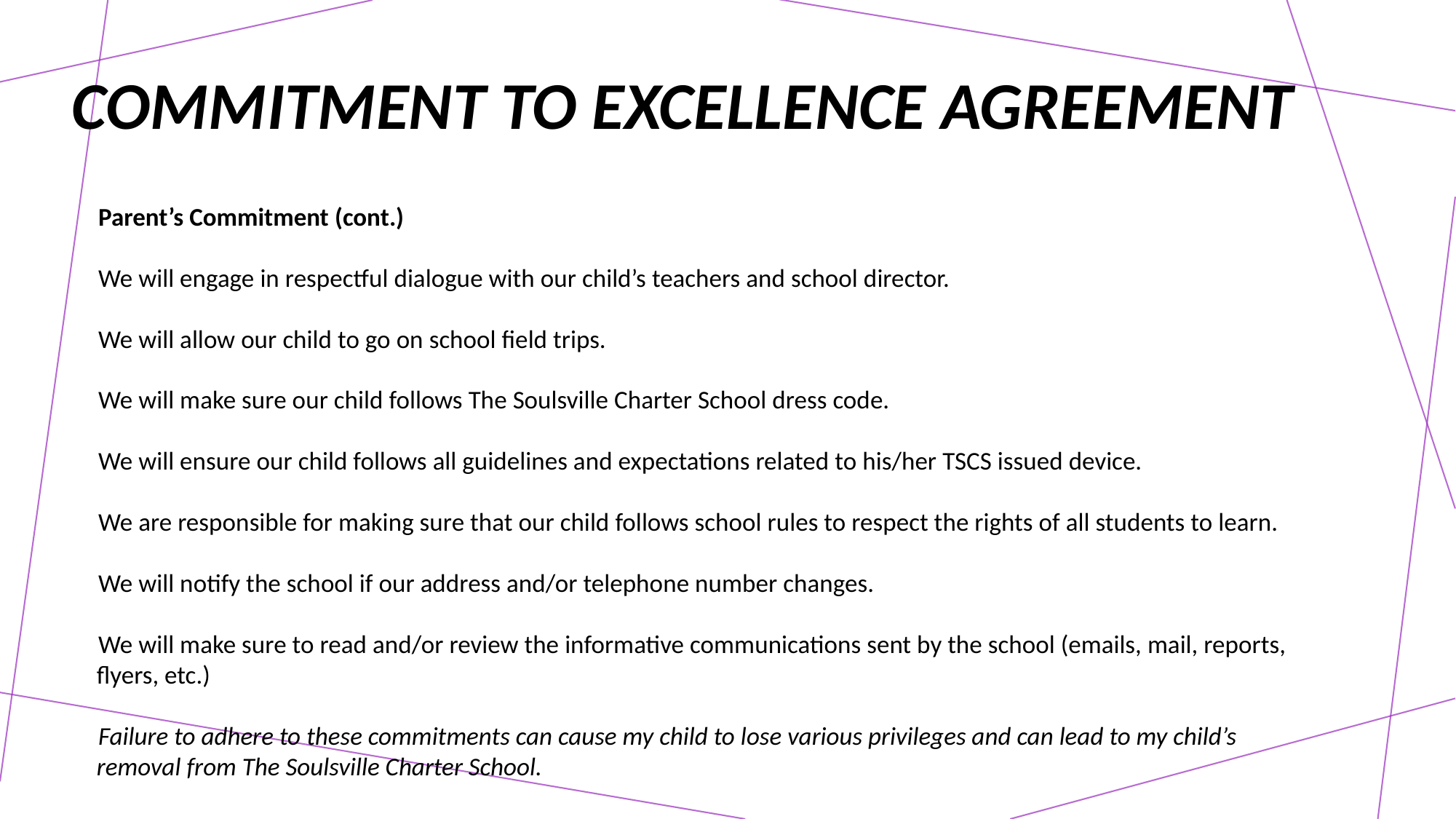

# COMMITMENT TO EXCELLENCE AGREEMENT
Parent’s Commitment (cont.)

We will engage in respectful dialogue with our child’s teachers and school director.

We will allow our child to go on school field trips.

We will make sure our child follows The Soulsville Charter School dress code.

We will ensure our child follows all guidelines and expectations related to his/her TSCS issued device.

We are responsible for making sure that our child follows school rules to respect the rights of all students to learn.

We will notify the school if our address and/or telephone number changes.

We will make sure to read and/or review the informative communications sent by the school (emails, mail, reports, flyers, etc.)

Failure to adhere to these commitments can cause my child to lose various privileges and can lead to my child’s removal from The Soulsville Charter School.